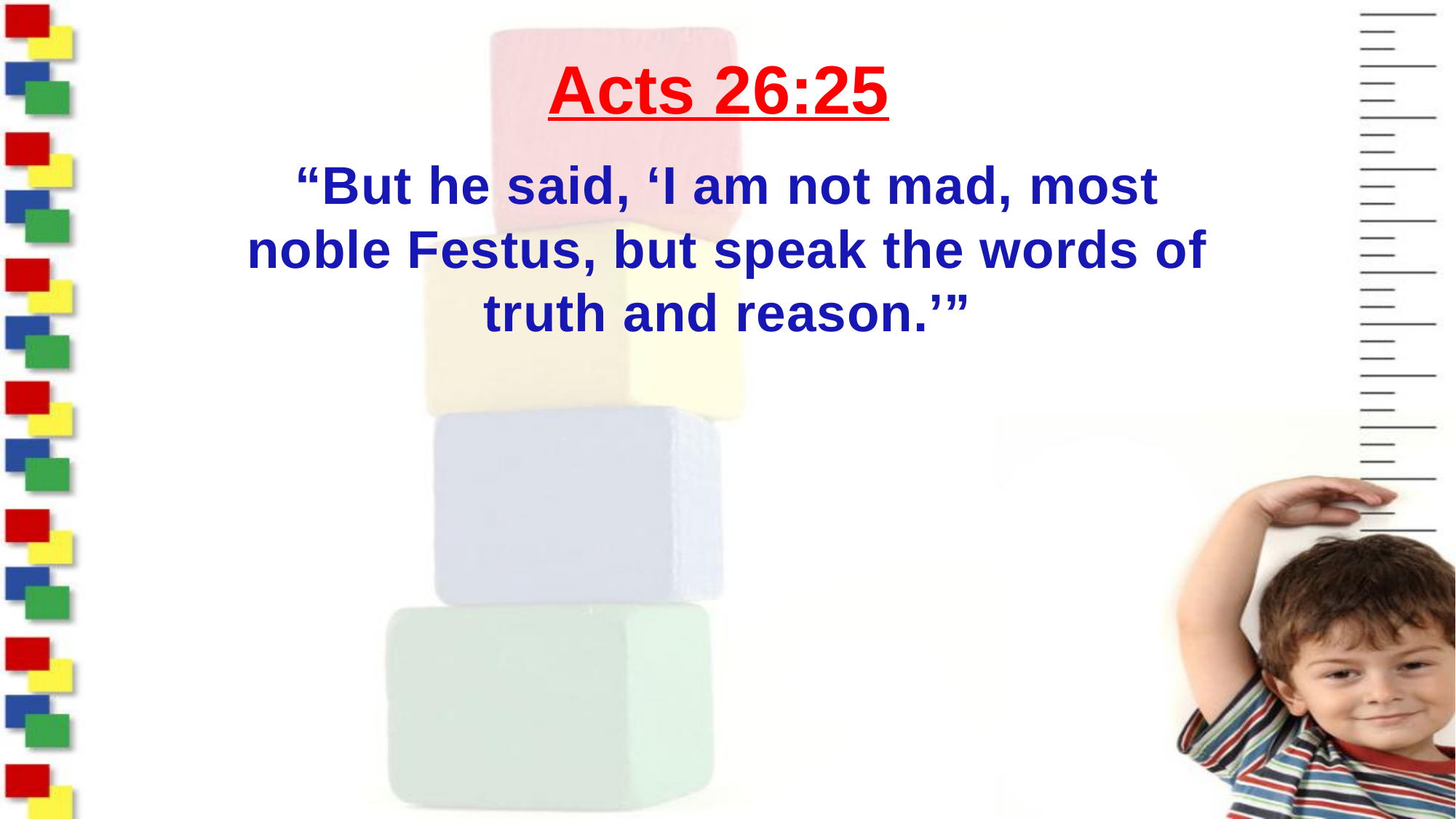

# Acts 26:25
“But he said, ‘I am not mad, most noble Festus, but speak the words of truth and reason.’”